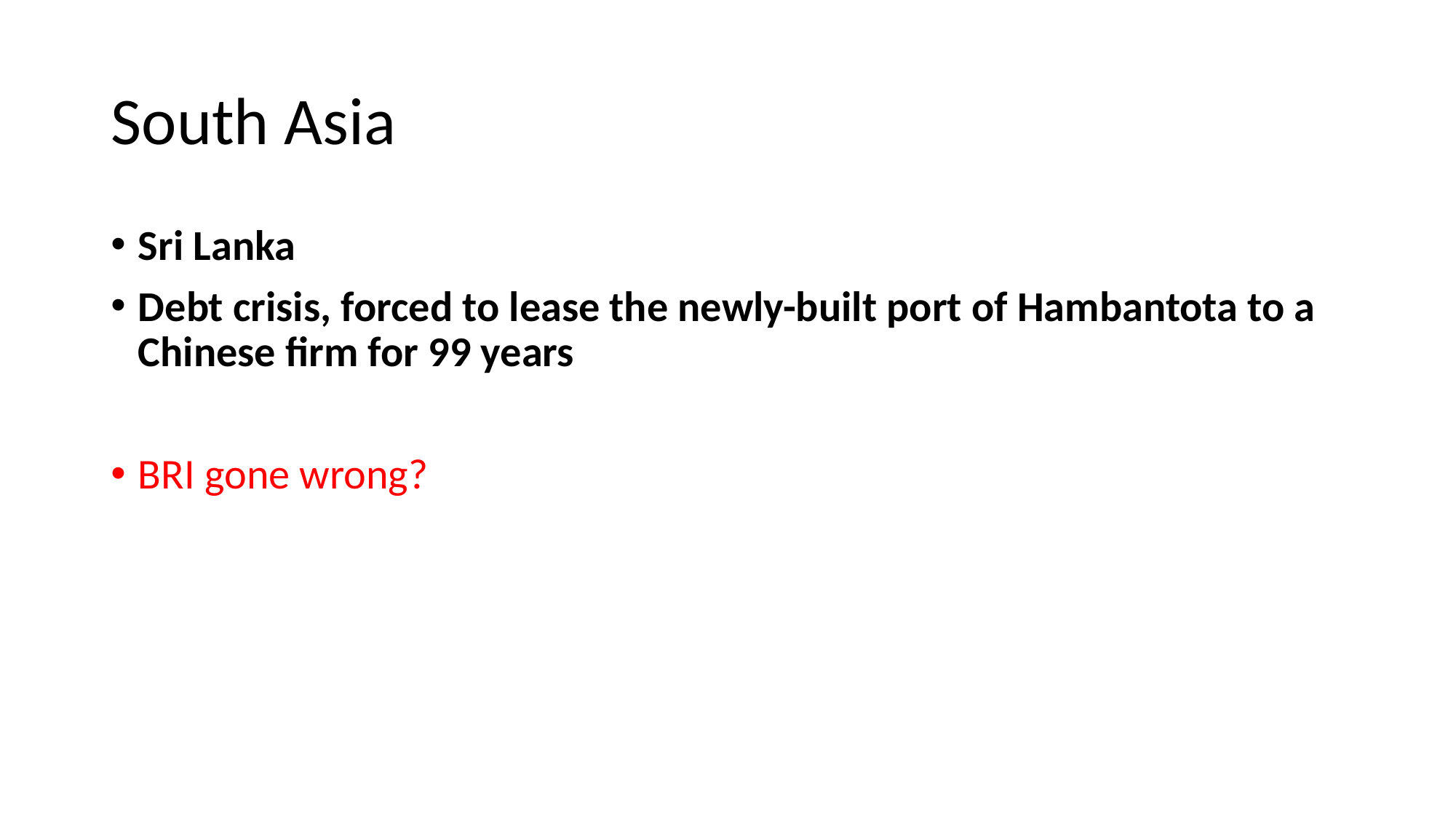

# South Asia
Sri Lanka
Debt crisis, forced to lease the newly-built port of Hambantota to a Chinese firm for 99 years

BRI gone wrong?